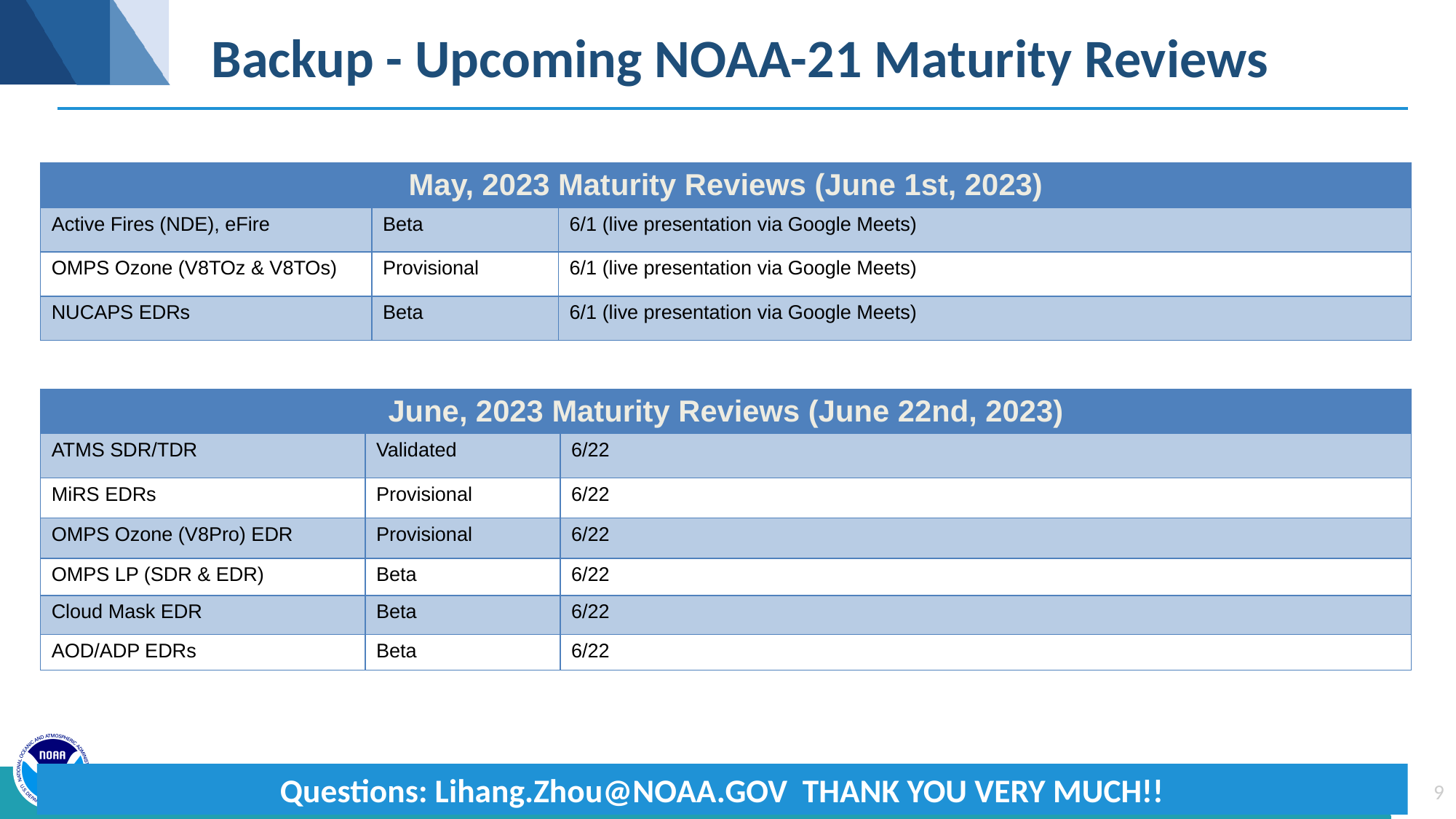

# Backup - Upcoming NOAA-21 Maturity Reviews
| May, 2023 Maturity Reviews (June 1st, 2023) |  |  |
| --- | --- | --- |
| Active Fires (NDE), eFire | Beta | 6/1 (live presentation via Google Meets) |
| OMPS Ozone (V8TOz & V8TOs) | Provisional | 6/1 (live presentation via Google Meets) |
| NUCAPS EDRs | Beta | 6/1 (live presentation via Google Meets) |
| June, 2023 Maturity Reviews (June 22nd, 2023) |  |  |
| --- | --- | --- |
| ATMS SDR/TDR | Validated | 6/22 |
| MiRS EDRs | Provisional | 6/22 |
| OMPS Ozone (V8Pro) EDR | Provisional | 6/22 |
| OMPS LP (SDR & EDR) | Beta | 6/22 |
| Cloud Mask EDR | Beta | 6/22 |
| AOD/ADP EDRs | Beta | 6/22 |
Questions: Lihang.Zhou@NOAA.GOV  THANK YOU VERY MUCH!!